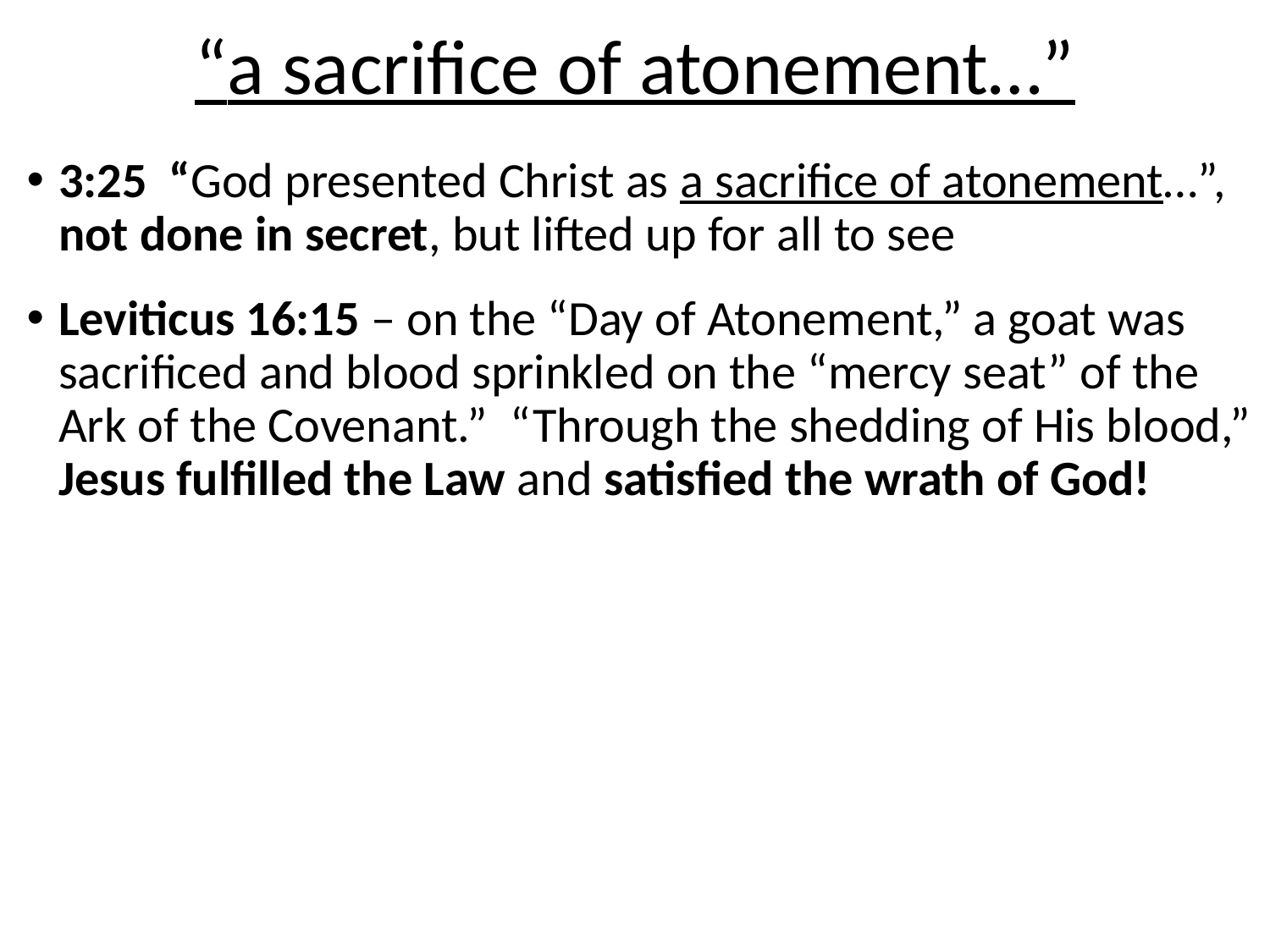

# “a sacrifice of atonement…”
3:25  “God presented Christ as a sacrifice of atonement…”, not done in secret, but lifted up for all to see
Leviticus 16:15 – on the “Day of Atonement,” a goat was sacrificed and blood sprinkled on the “mercy seat” of the Ark of the Covenant.”  “Through the shedding of His blood,” Jesus fulfilled the Law and satisfied the wrath of God!